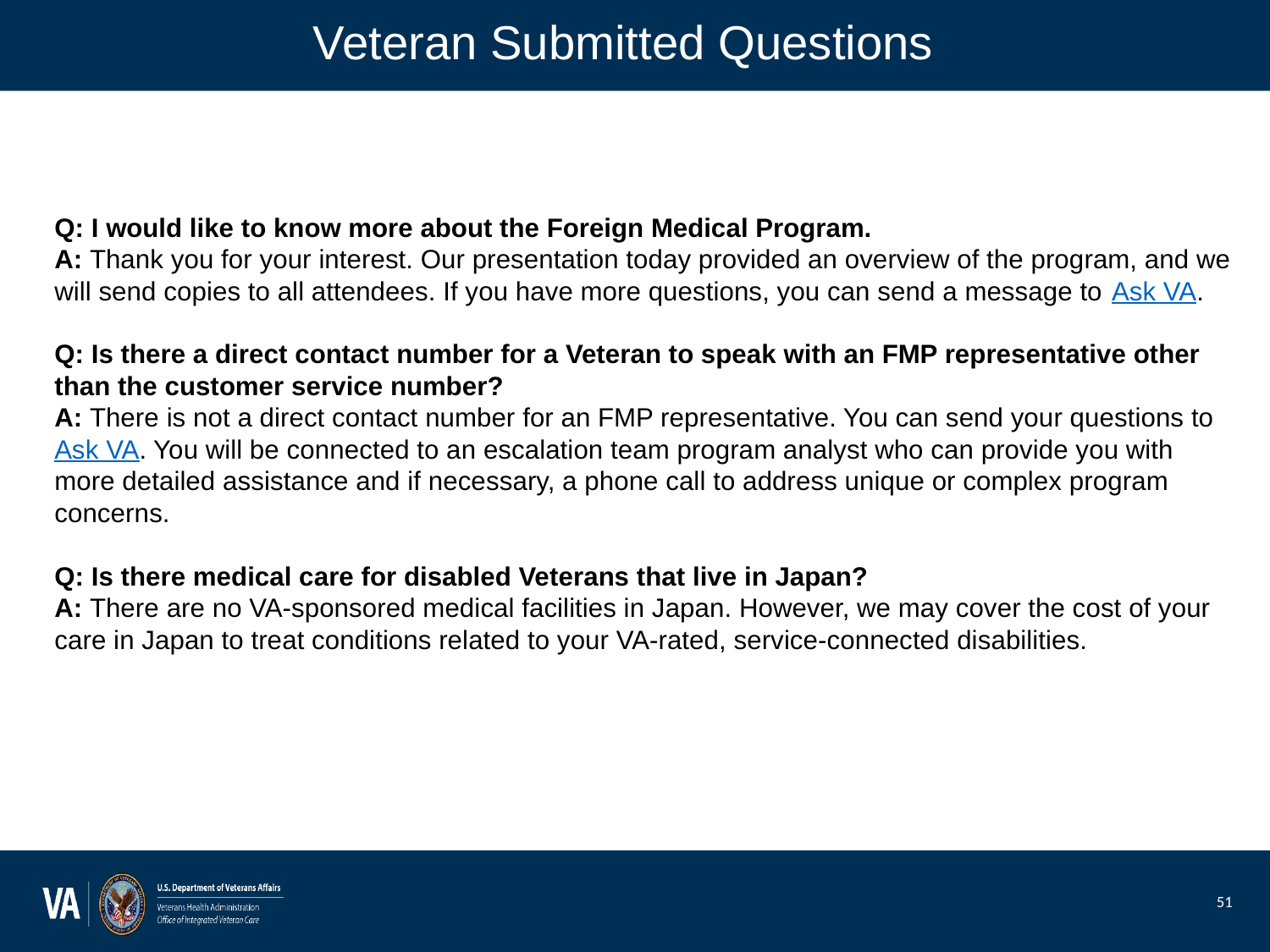

# Veteran Submitted Questions
Q: I would like to know more about the Foreign Medical Program.
A: Thank you for your interest. Our presentation today provided an overview of the program, and we will send copies to all attendees. If you have more questions, you can send a message to Ask VA.

Q: Is there a direct contact number for a Veteran to speak with an FMP representative other than the customer service number?
A: There is not a direct contact number for an FMP representative. You can send your questions to Ask VA. You will be connected to an escalation team program analyst who can provide you with more detailed assistance and if necessary, a phone call to address unique or complex program concerns.

Q: Is there medical care for disabled Veterans that live in Japan?
A: There are no VA-sponsored medical facilities in Japan. However, we may cover the cost of your care in Japan to treat conditions related to your VA-rated, service-connected disabilities.